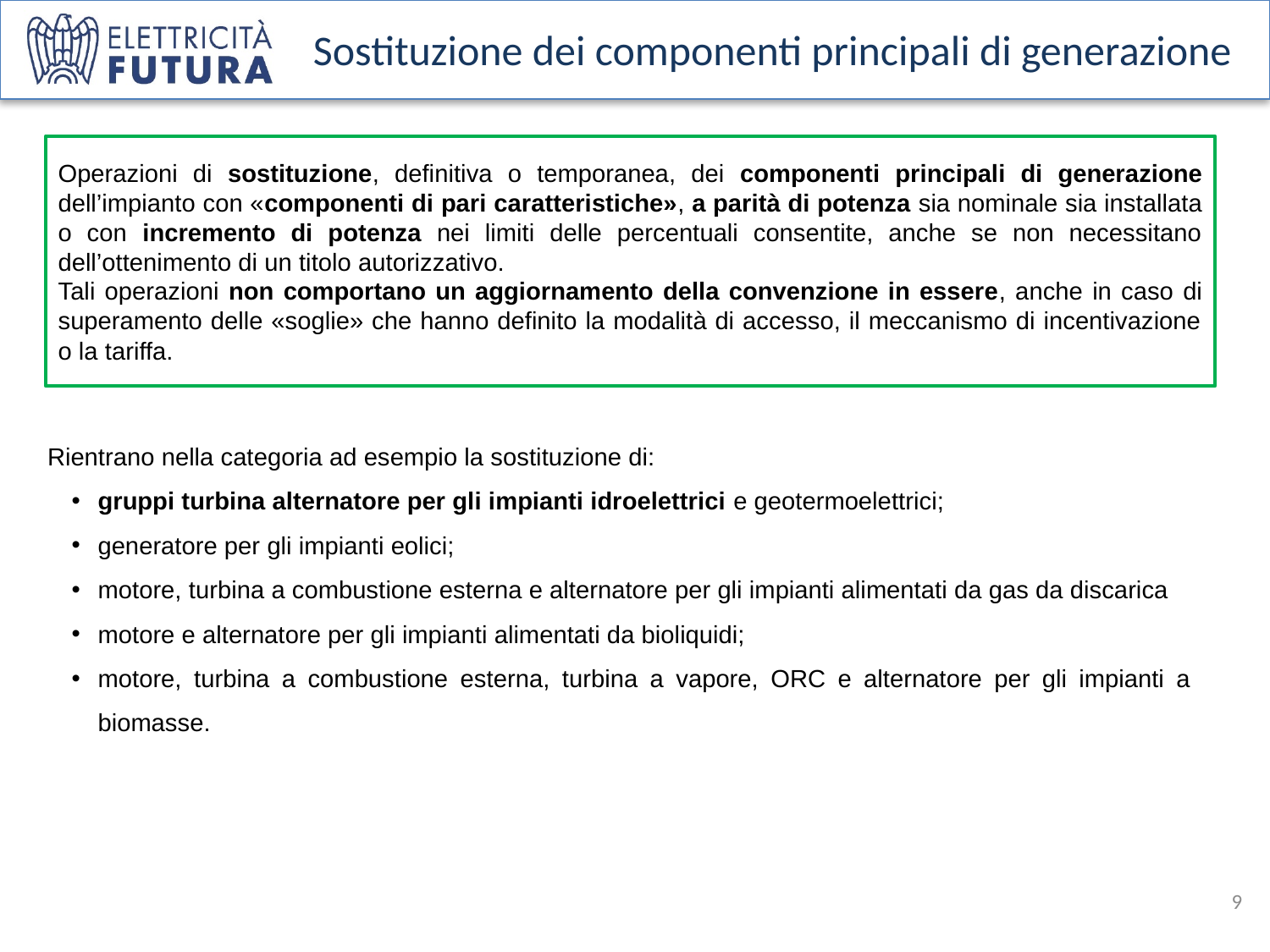

Sostituzione dei componenti principali di generazione
Operazioni di sostituzione, definitiva o temporanea, dei componenti principali di generazione dell’impianto con «componenti di pari caratteristiche», a parità di potenza sia nominale sia installata o con incremento di potenza nei limiti delle percentuali consentite, anche se non necessitano dell’ottenimento di un titolo autorizzativo.
Tali operazioni non comportano un aggiornamento della convenzione in essere, anche in caso di superamento delle «soglie» che hanno definito la modalità di accesso, il meccanismo di incentivazione o la tariffa.
Rientrano nella categoria ad esempio la sostituzione di:
gruppi turbina alternatore per gli impianti idroelettrici e geotermoelettrici;
generatore per gli impianti eolici;
motore, turbina a combustione esterna e alternatore per gli impianti alimentati da gas da discarica
motore e alternatore per gli impianti alimentati da bioliquidi;
motore, turbina a combustione esterna, turbina a vapore, ORC e alternatore per gli impianti a biomasse.
9